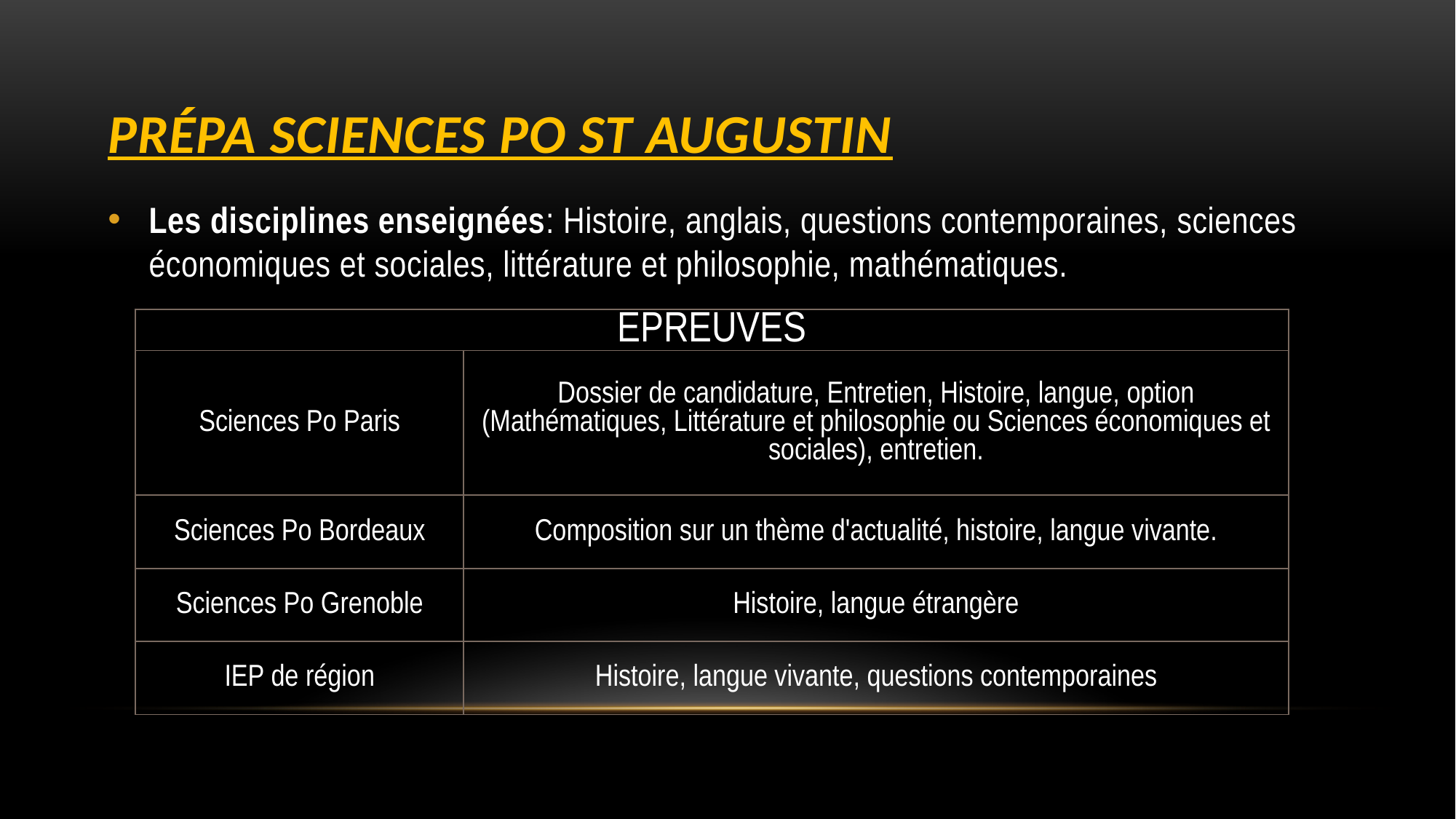

# Prépa sciences po st augustin
Les disciplines enseignées: Histoire, anglais, questions contemporaines, sciences économiques et sociales, littérature et philosophie, mathématiques.

| EPREUVES |  |
| --- | --- |
| Sciences Po Paris | Dossier de candidature, Entretien, Histoire, langue, option (Mathématiques, Littérature et philosophie ou Sciences économiques et sociales), entretien. |
| Sciences Po Bordeaux | Composition sur un thème d'actualité, histoire, langue vivante. |
| Sciences Po Grenoble | Histoire, langue étrangère |
| IEP de région | Histoire, langue vivante, questions contemporaines |